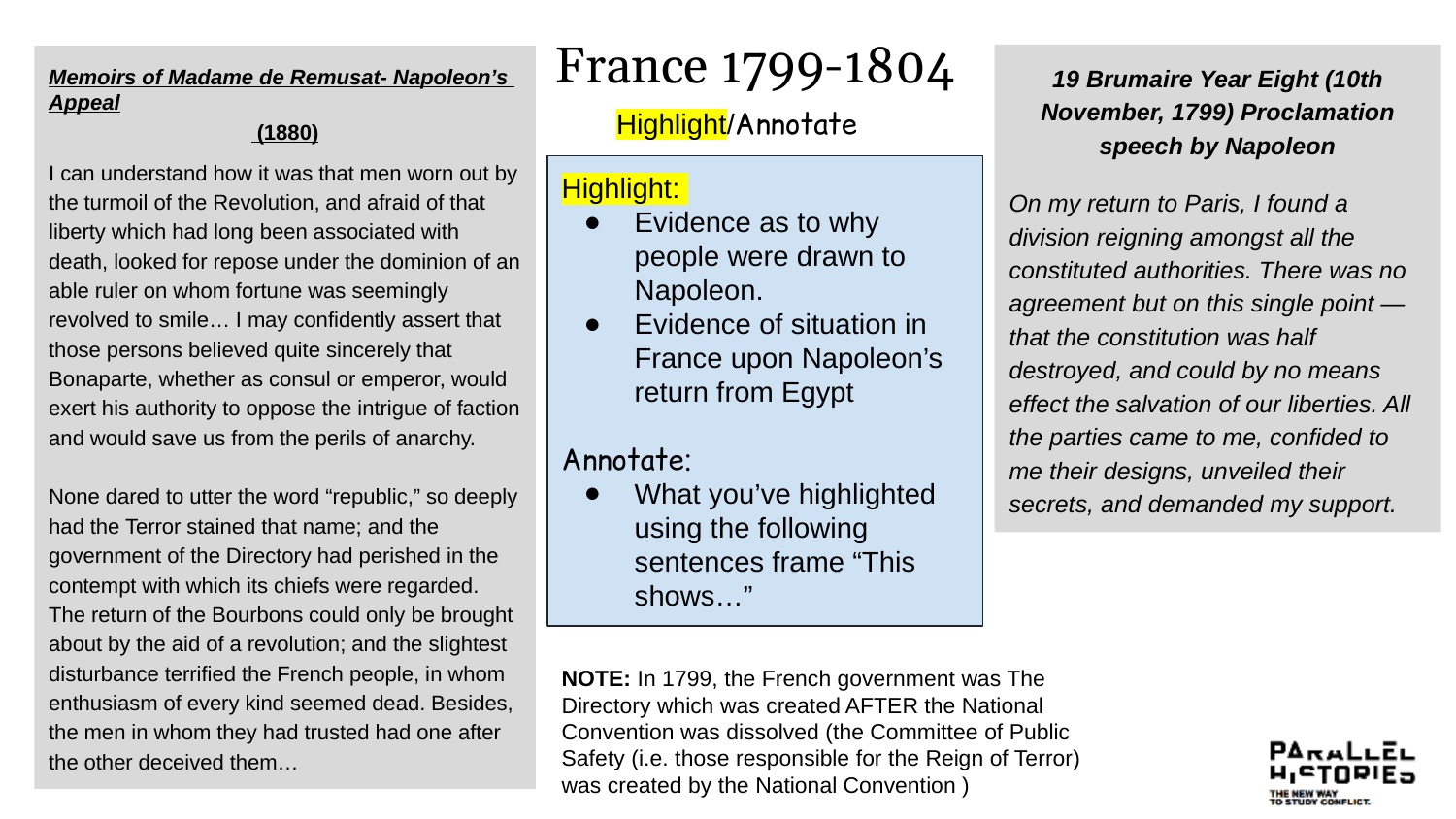

France 1799-1804
19 Brumaire Year Eight (10th November, 1799) Proclamation speech by Napoleon
On my return to Paris, I found a division reigning amongst all the constituted authorities. There was no agreement but on this single point — that the constitution was half destroyed, and could by no means effect the salvation of our liberties. All the parties came to me, confided to me their designs, unveiled their secrets, and demanded my support.
Memoirs of Madame de Remusat- Napoleon’s Appeal (1880)
I can understand how it was that men worn out by the turmoil of the Revolution, and afraid of that liberty which had long been associated with death, looked for repose under the dominion of an able ruler on whom fortune was seemingly revolved to smile… I may confidently assert that those persons believed quite sincerely that Bonaparte, whether as consul or emperor, would exert his authority to oppose the intrigue of faction and would save us from the perils of anarchy.

None dared to utter the word “republic,” so deeply had the Terror stained that name; and the government of the Directory had perished in the contempt with which its chiefs were regarded. The return of the Bourbons could only be brought about by the aid of a revolution; and the slightest disturbance terrified the French people, in whom enthusiasm of every kind seemed dead. Besides, the men in whom they had trusted had one after the other deceived them…

Highlight/Annotate
Highlight:
Evidence as to why people were drawn to Napoleon.
Evidence of situation in France upon Napoleon’s return from Egypt

Annotate:
What you’ve highlighted using the following sentences frame “This shows…”
NOTE: In 1799, the French government was The Directory which was created AFTER the National Convention was dissolved (the Committee of Public Safety (i.e. those responsible for the Reign of Terror) was created by the National Convention )